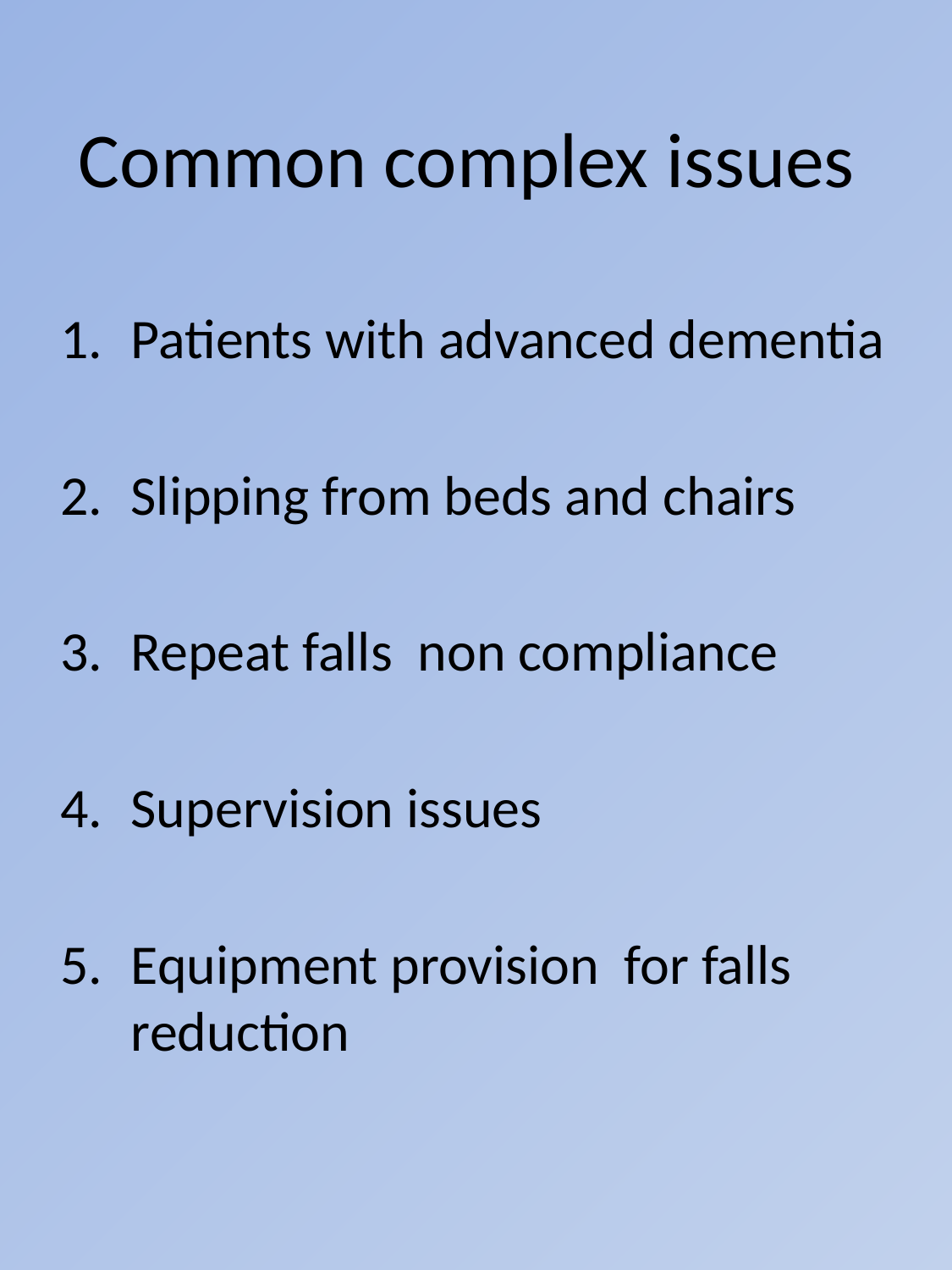

# Common complex issues
Patients with advanced dementia

Slipping from beds and chairs

Repeat falls  non compliance

Supervision issues

Equipment provision  for falls reduction